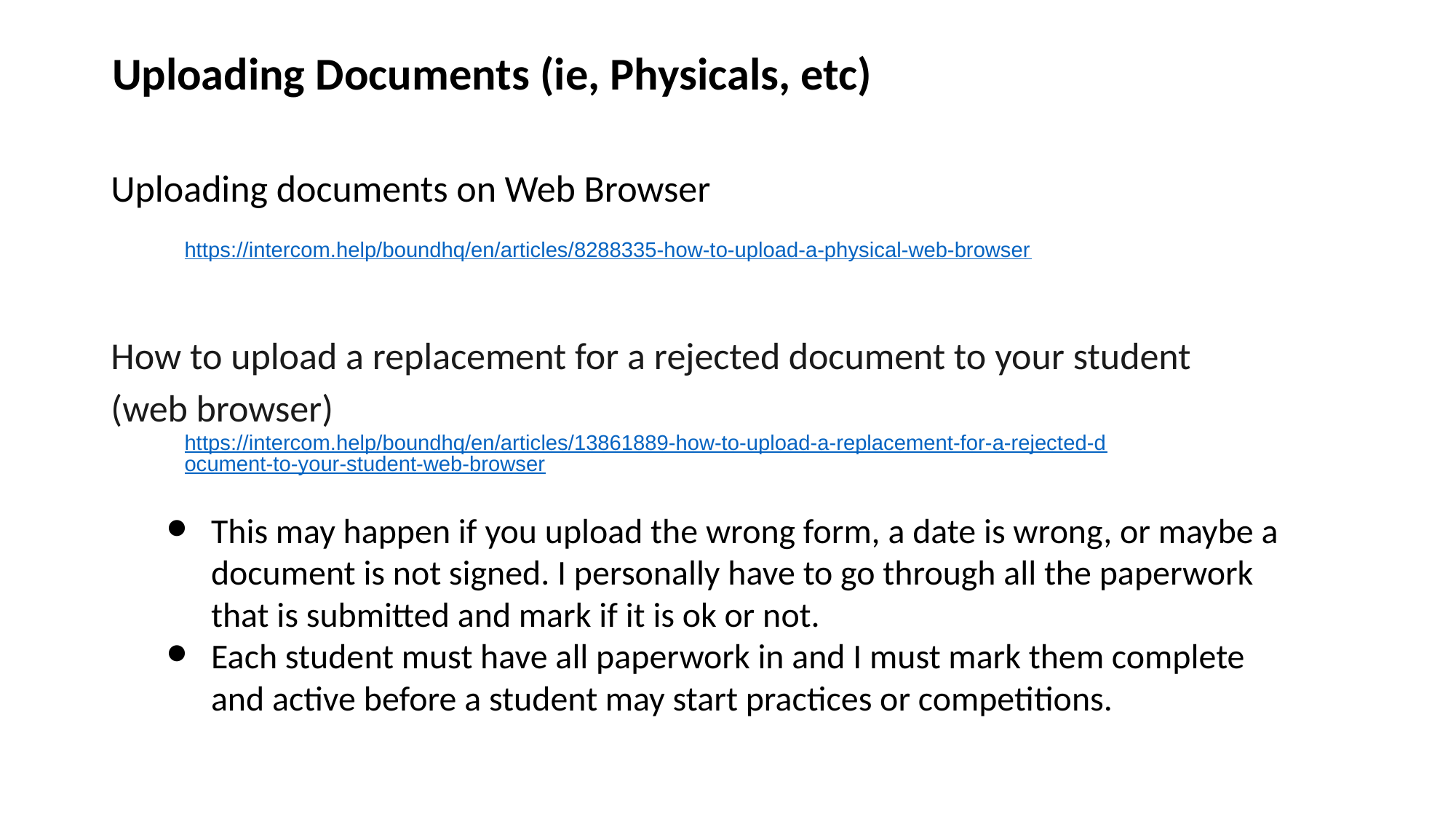

Uploading Documents (ie, Physicals, etc)
# Uploading documents on Web Browser
https://intercom.help/boundhq/en/articles/8288335-how-to-upload-a-physical-web-browser
How to upload a replacement for a rejected document to your student (web browser)

https://intercom.help/boundhq/en/articles/13861889-how-to-upload-a-replacement-for-a-rejected-document-to-your-student-web-browser
This may happen if you upload the wrong form, a date is wrong, or maybe a document is not signed. I personally have to go through all the paperwork that is submitted and mark if it is ok or not.
Each student must have all paperwork in and I must mark them complete and active before a student may start practices or competitions.